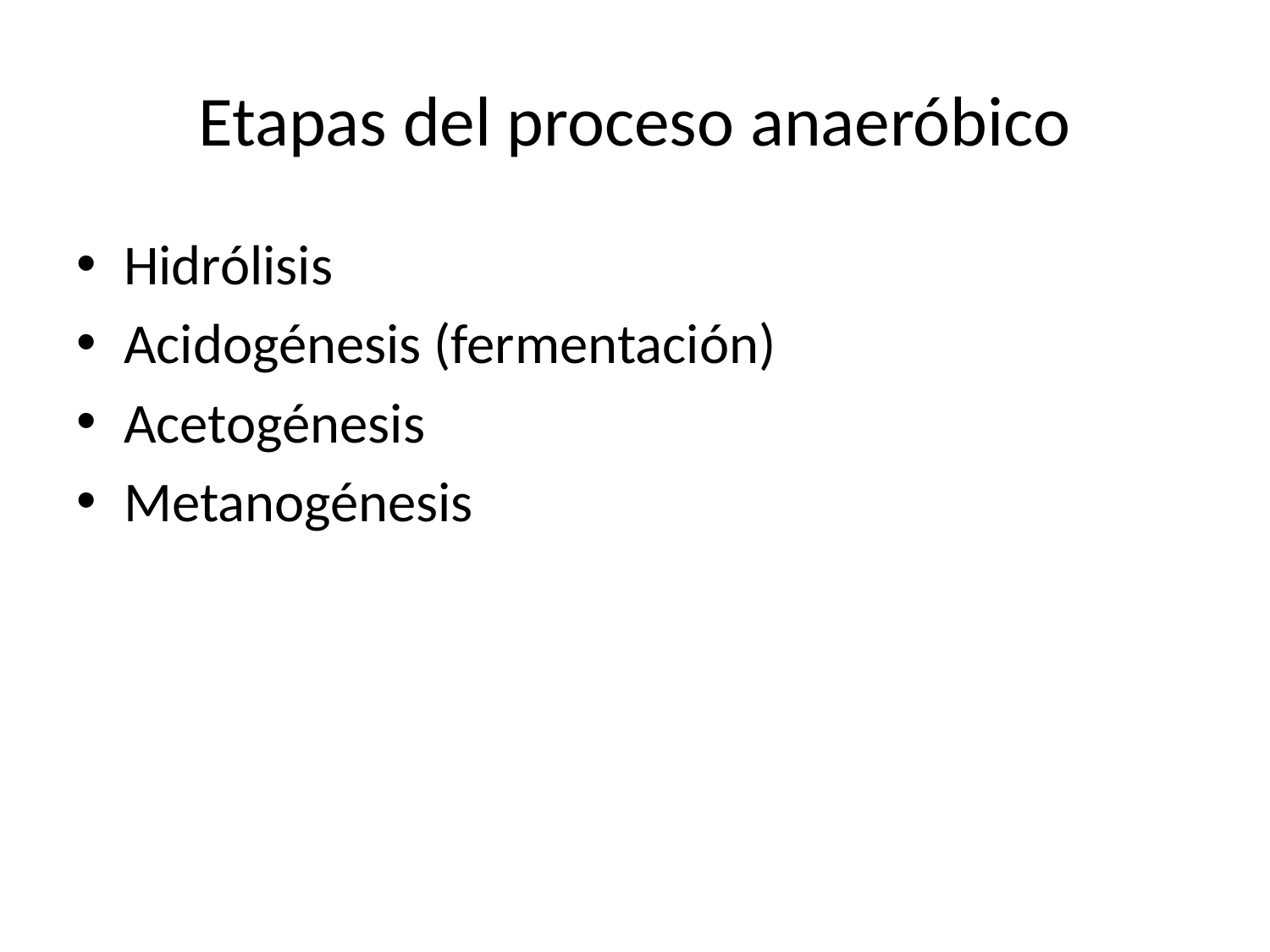

# Etapas del proceso anaeróbico
Hidrólisis
Acidogénesis (fermentación)
Acetogénesis
Metanogénesis